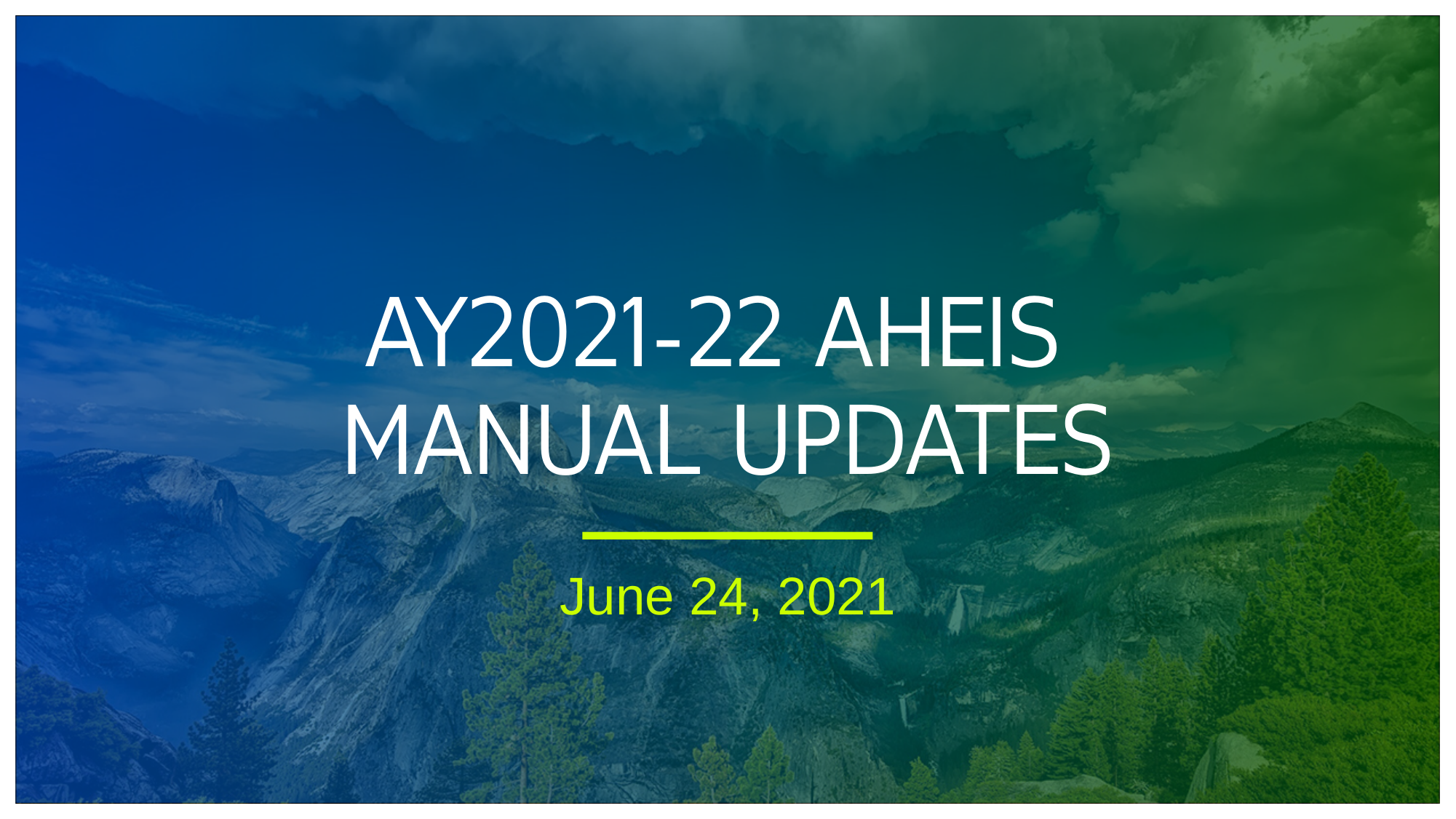

# AY2021-22 AHEIS MANUAL UPDATES
June 24, 2021